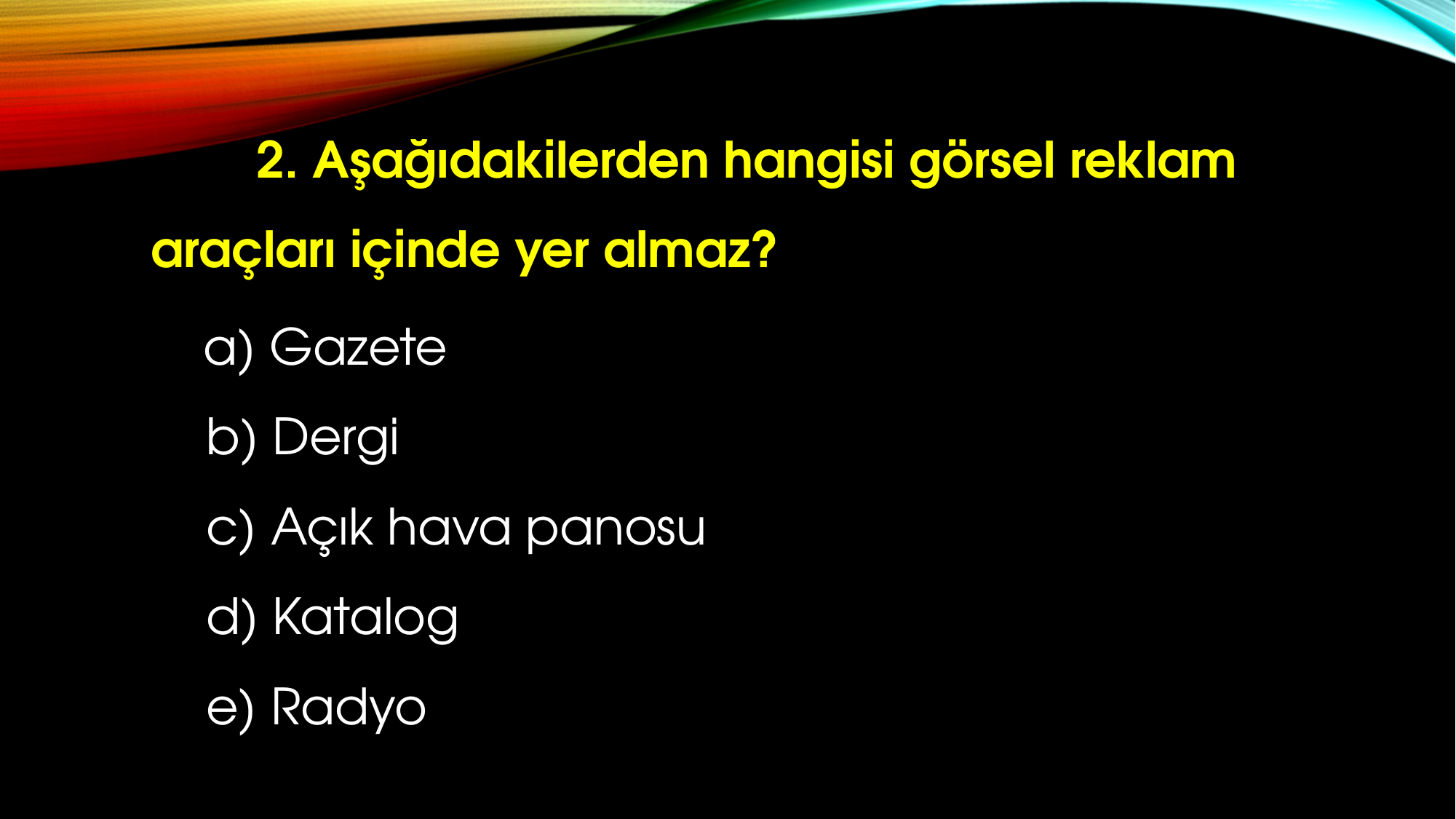

2. Aşağıdakilerden hangisi görsel reklam araçları içinde yer almaz?
a) Gazete
    b) Dergi
    c) Açık hava panosu
    d) Katalog
    e) Radyo